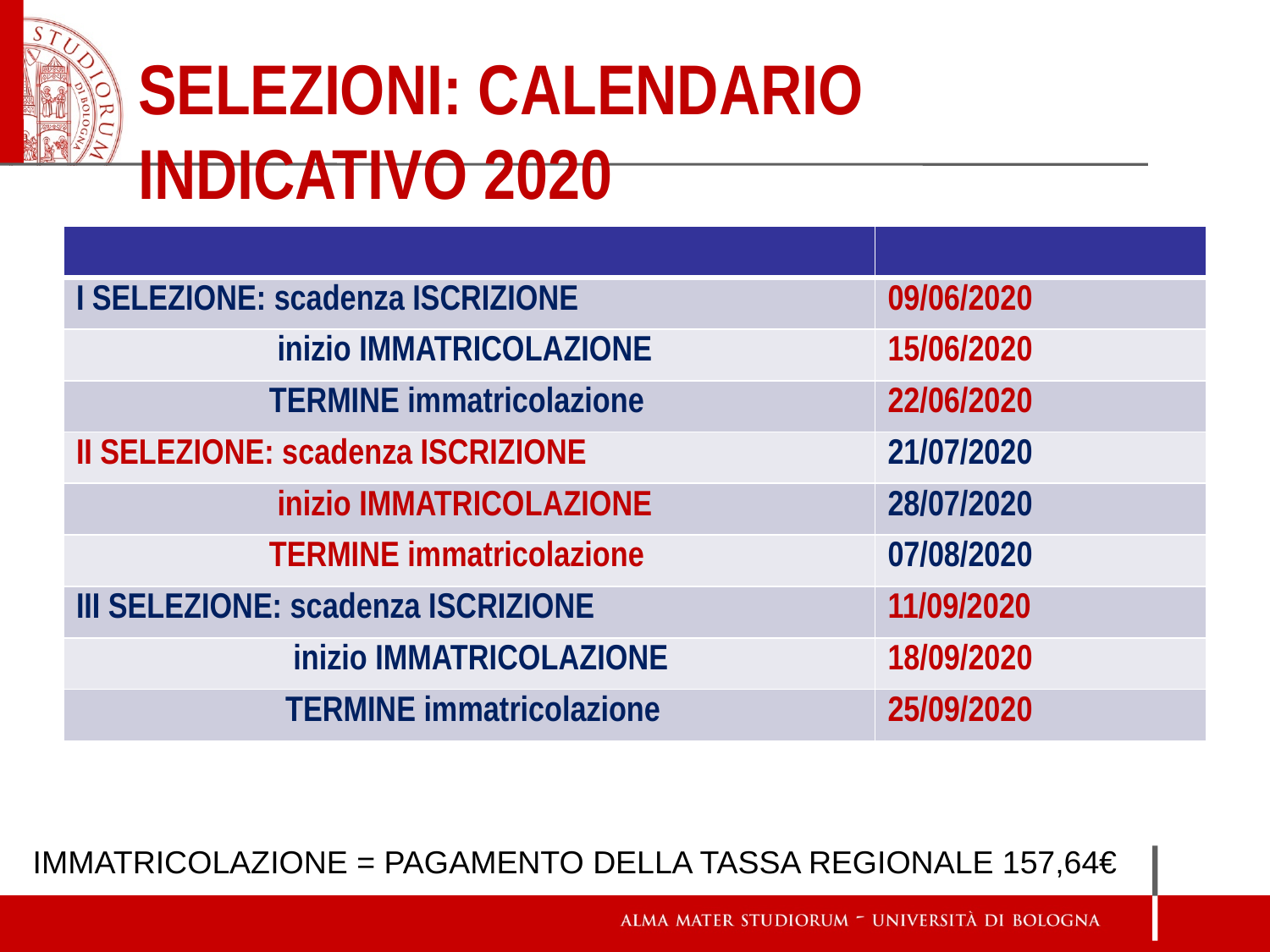

# Selezioni: calendario indicativo 2020
|  |  |
| --- | --- |
| I SELEZIONE: scadenza ISCRIZIONE | 09/06/2020 |
| inizio IMMATRICOLAZIONE | 15/06/2020 |
| TERMINE immatricolazione | 22/06/2020 |
| II SELEZIONE: scadenza ISCRIZIONE | 21/07/2020 |
| inizio IMMATRICOLAZIONE | 28/07/2020 |
| TERMINE immatricolazione | 07/08/2020 |
| III SELEZIONE: scadenza ISCRIZIONE | 11/09/2020 |
| inizio IMMATRICOLAZIONE | 18/09/2020 |
| TERMINE immatricolazione | 25/09/2020 |
IMMATRICOLAZIONE = PAGAMENTO DELLA TASSA REGIONALE 157,64€